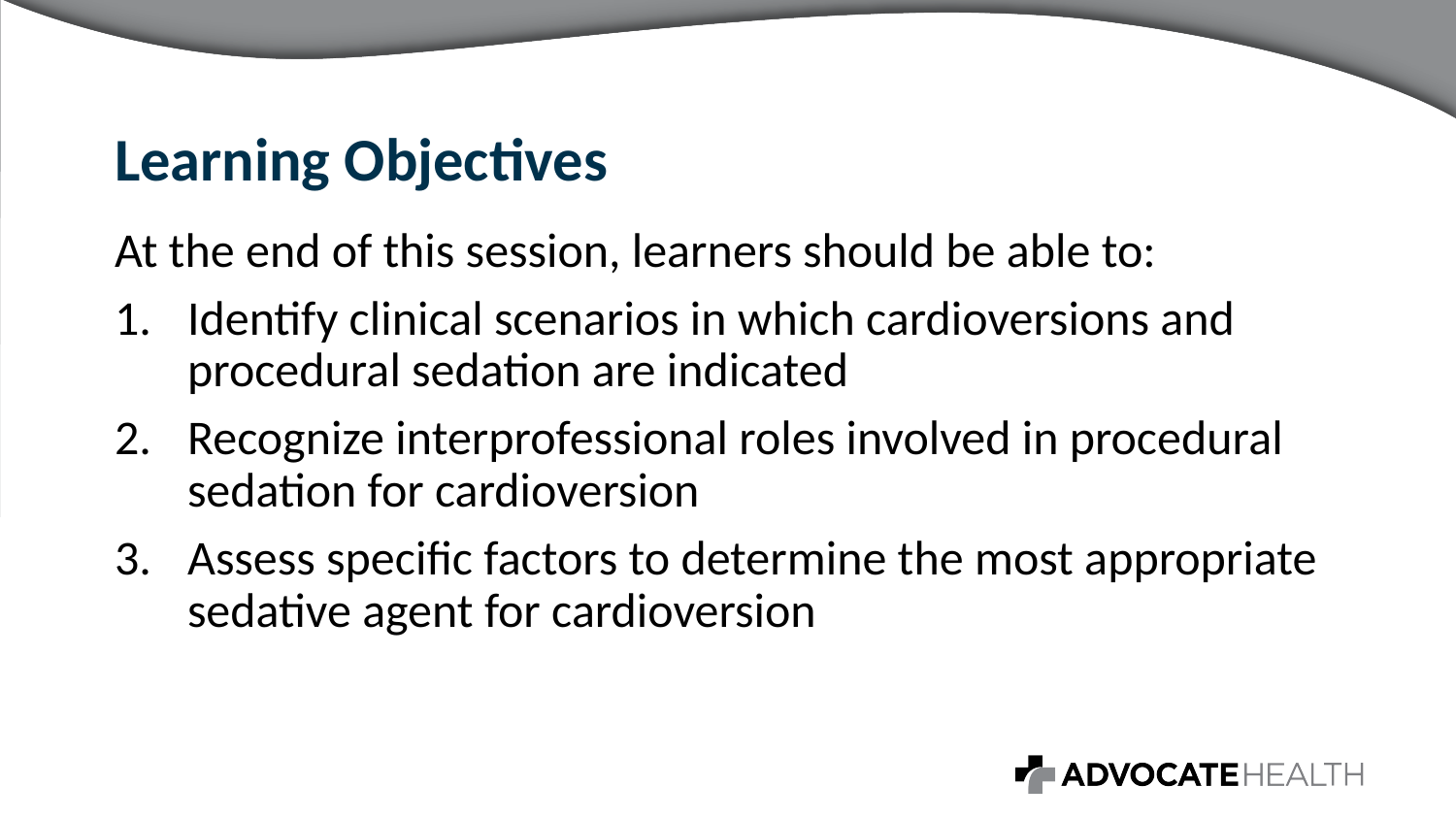

# Learning Objectives
At the end of this session, learners should be able to:
Identify clinical scenarios in which cardioversions and procedural sedation are indicated
Recognize interprofessional roles involved in procedural sedation for cardioversion
Assess specific factors to determine the most appropriate sedative agent for cardioversion